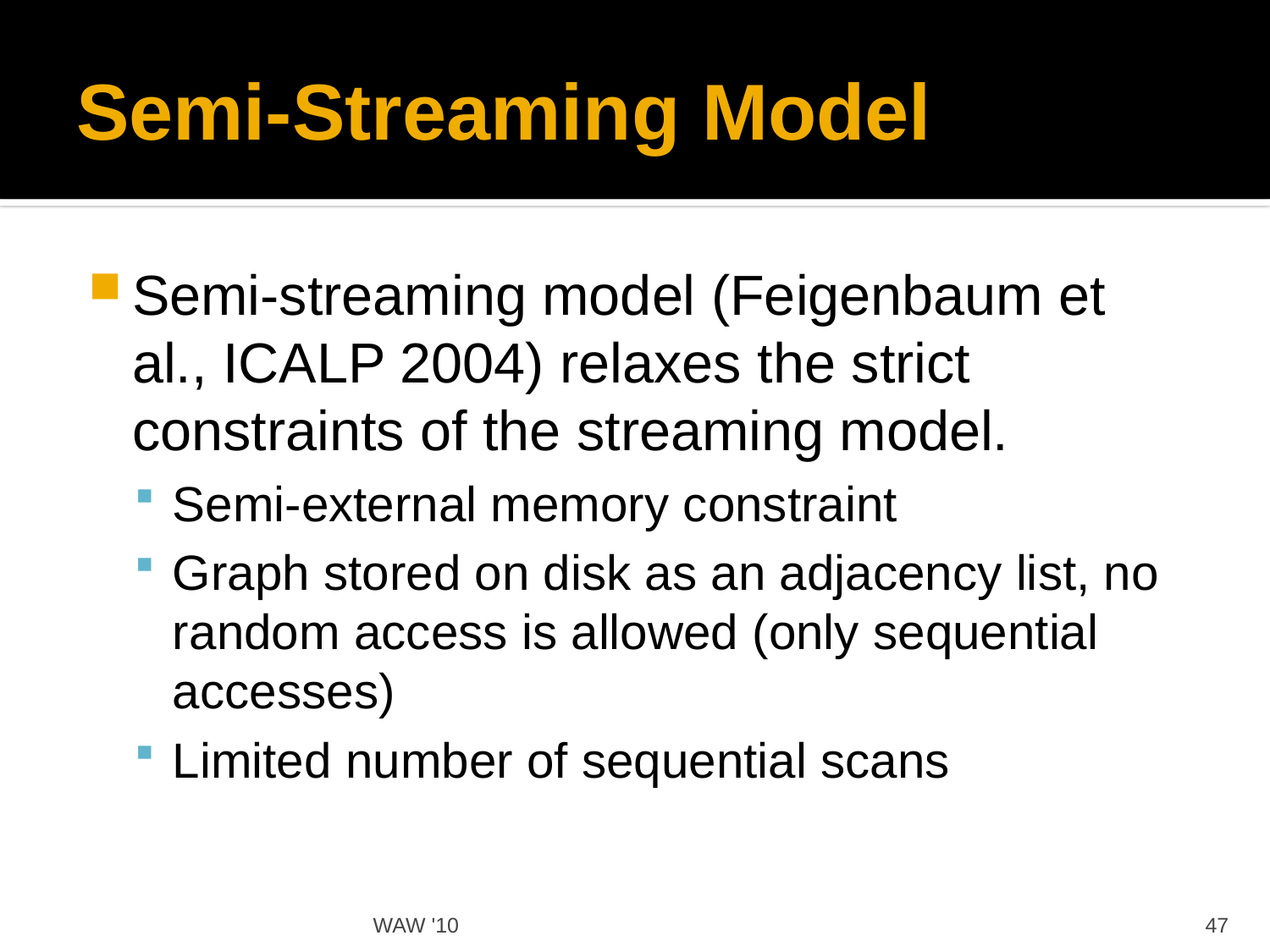

# Semi-Streaming Model
Semi-streaming model (Feigenbaum et al., ICALP 2004) relaxes the strict constraints of the streaming model.
Semi-external memory constraint
Graph stored on disk as an adjacency list, no random access is allowed (only sequential accesses)
Limited number of sequential scans

WAW '10
47